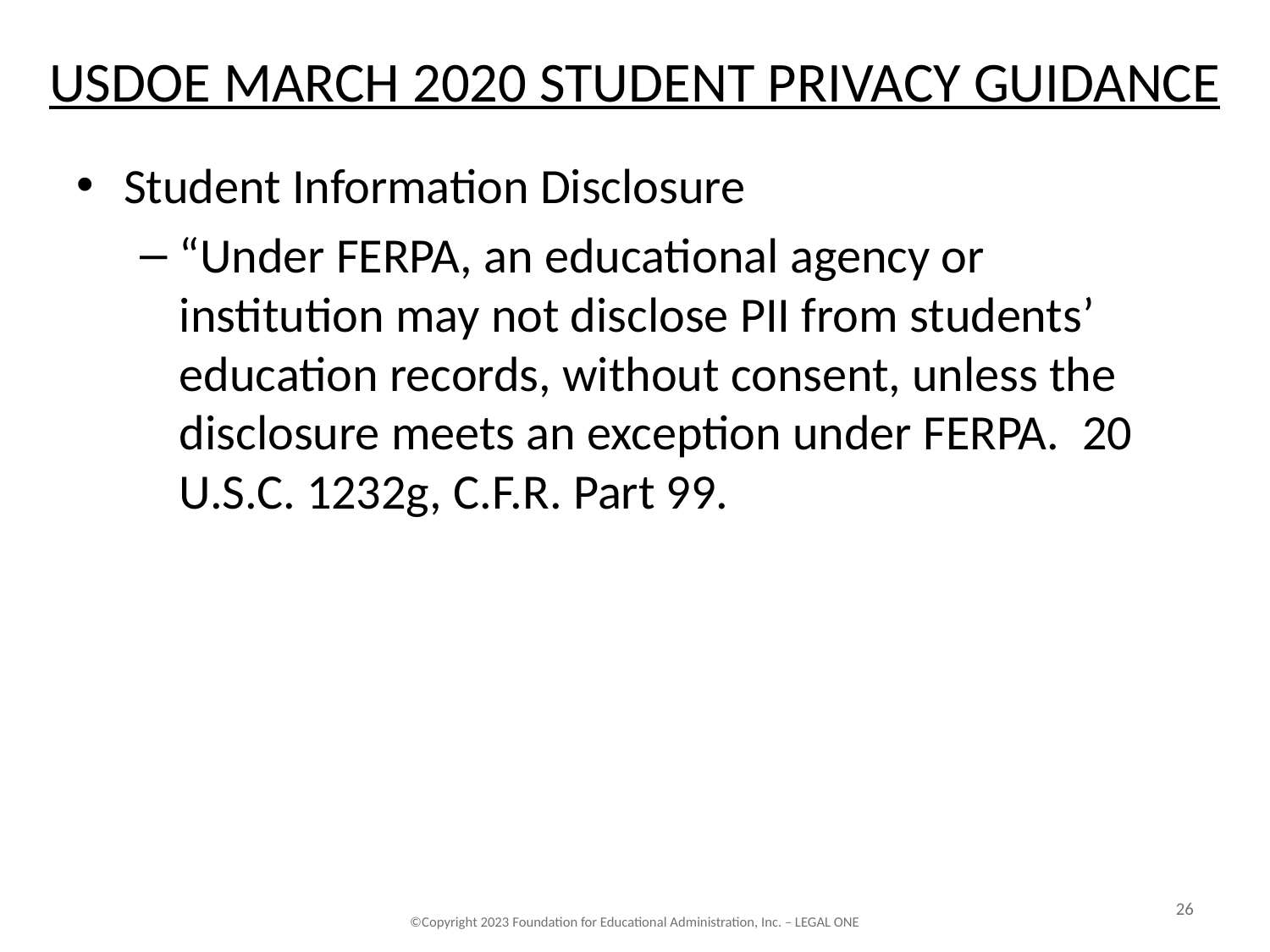

# USDOE MARCH 2020 STUDENT PRIVACY GUIDANCE
Student Information Disclosure
“Under FERPA, an educational agency or institution may not disclose PII from students’ education records, without consent, unless the disclosure meets an exception under FERPA.  20 U.S.C. 1232g, C.F.R. Part 99.

26